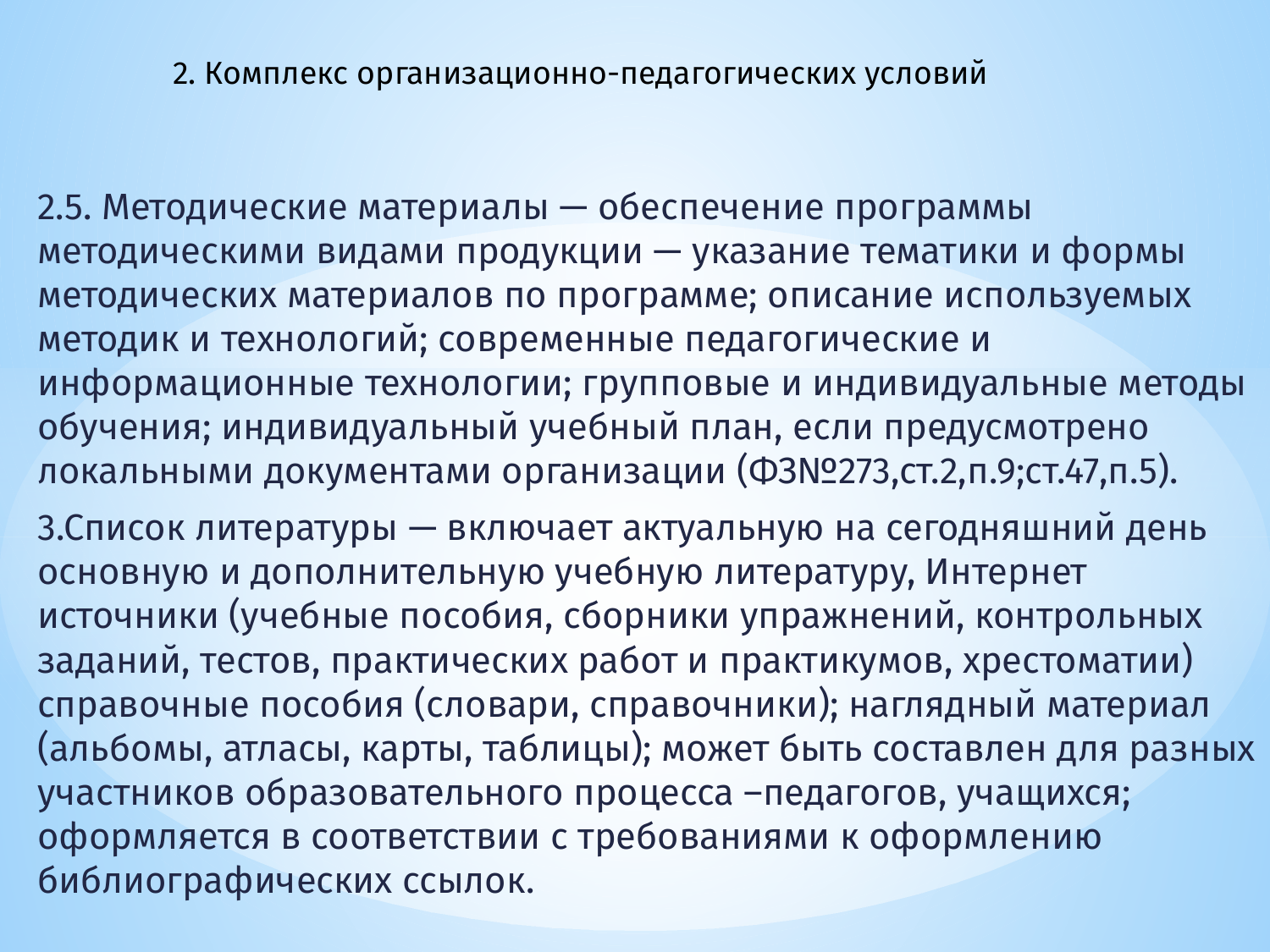

# 2. Комплекс организационно-педагогических условий
2.5. Методические материалы — обеспечение программы методическими видами продукции — указание тематики и формы методических материалов по программе; описание используемых методик и технологий; современные педагогические и информационные технологии; групповые и индивидуальные методы обучения; индивидуальный учебный план, если предусмотрено локальными документами организации (ФЗ№273,ст.2,п.9;ст.47,п.5).
3.Список литературы — включает актуальную на сегодняшний день основную и дополнительную учебную литературу, Интернет источники (учебные пособия, сборники упражнений, контрольных заданий, тестов, практических работ и практикумов, хрестоматии) справочные пособия (словари, справочники); наглядный материал (альбомы, атласы, карты, таблицы); может быть составлен для разных участников образовательного процесса –педагогов, учащихся; оформляется в соответствии с требованиями к оформлению библиографических ссылок.